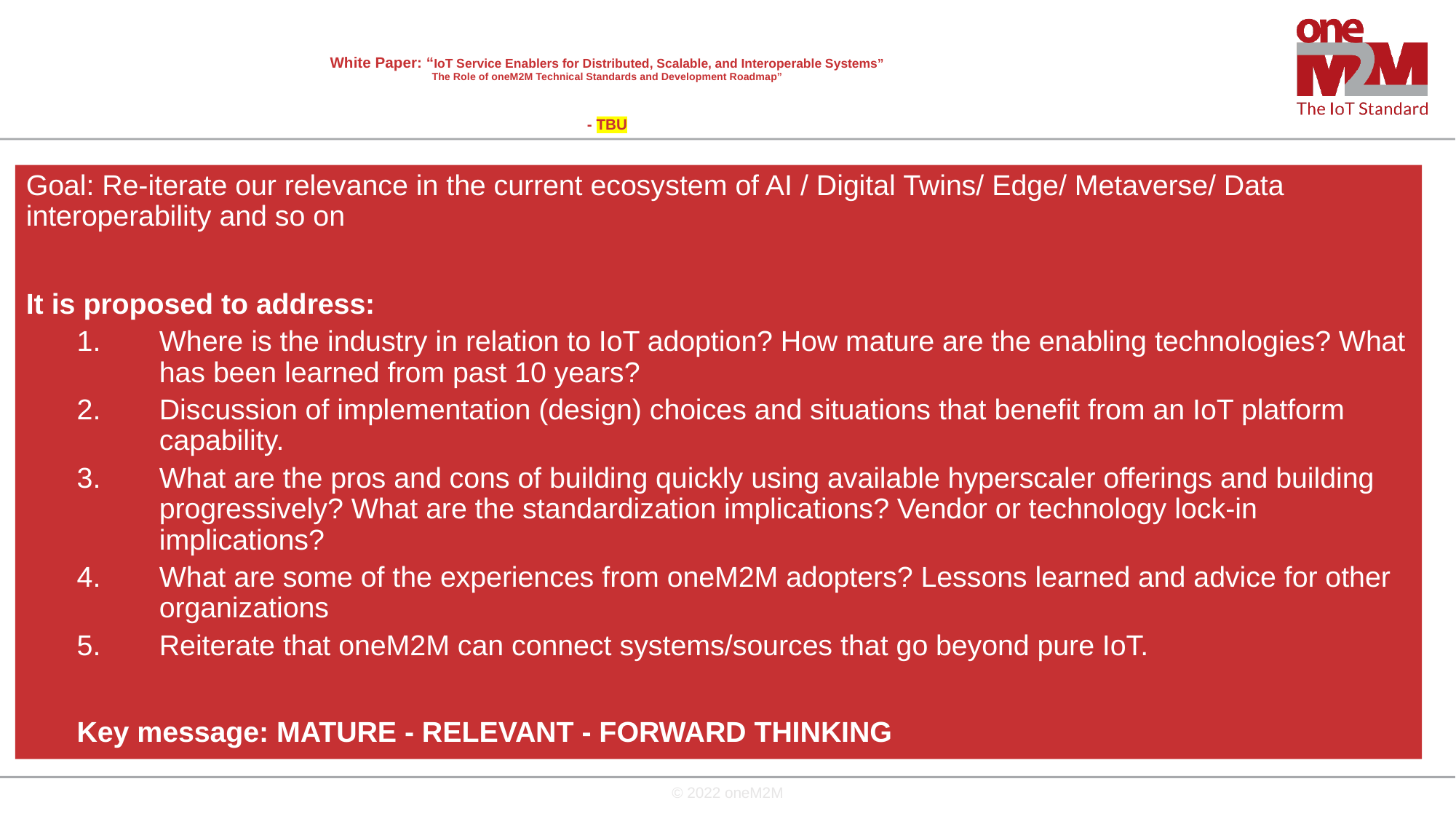

# White Paper: “IoT Service Enablers for Distributed, Scalable, and Interoperable Systems” The Role of oneM2M Technical Standards and Development Roadmap” - TBU
Goal: Re-iterate our relevance in the current ecosystem of AI / Digital Twins/ Edge/ Metaverse/ Data interoperability and so on

It is proposed to address:
Where is the industry in relation to IoT adoption? How mature are the enabling technologies? What has been learned from past 10 years?
Discussion of implementation (design) choices and situations that benefit from an IoT platform capability.
What are the pros and cons of building quickly using available hyperscaler offerings and building progressively? What are the standardization implications? Vendor or technology lock-in implications?
What are some of the experiences from oneM2M adopters? Lessons learned and advice for other organizations
Reiterate that oneM2M can connect systems/sources that go beyond pure IoT.

Key message: MATURE - RELEVANT - FORWARD THINKING

© 2022 oneM2M